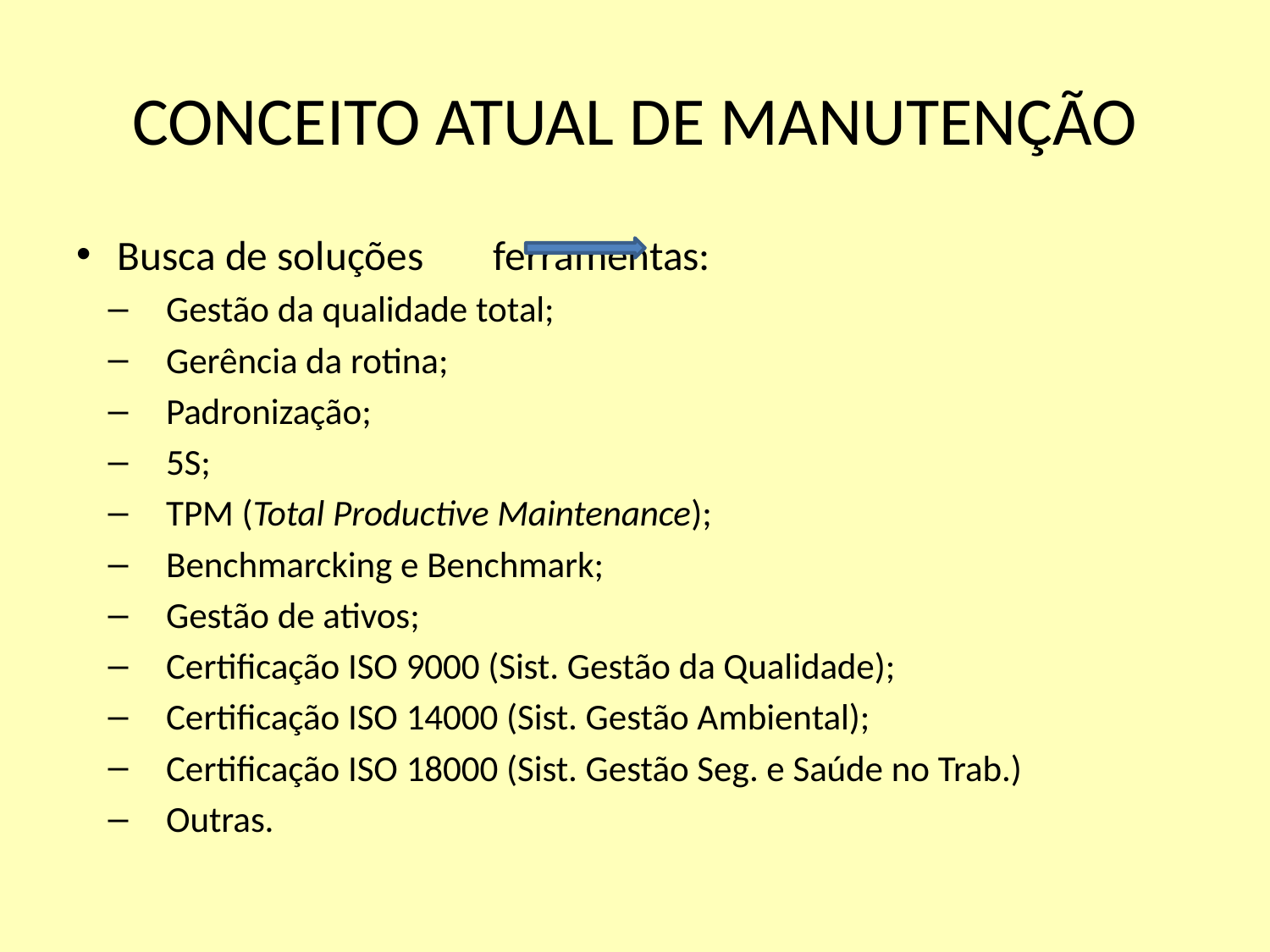

# CONCEITO ATUAL DE MANUTENÇÃO
Busca de soluções 		ferramentas:
Gestão da qualidade total;
Gerência da rotina;
Padronização;
5S;
TPM (Total Productive Maintenance);
Benchmarcking e Benchmark;
Gestão de ativos;
Certificação ISO 9000 (Sist. Gestão da Qualidade);
Certificação ISO 14000 (Sist. Gestão Ambiental);
Certificação ISO 18000 (Sist. Gestão Seg. e Saúde no Trab.)
Outras.